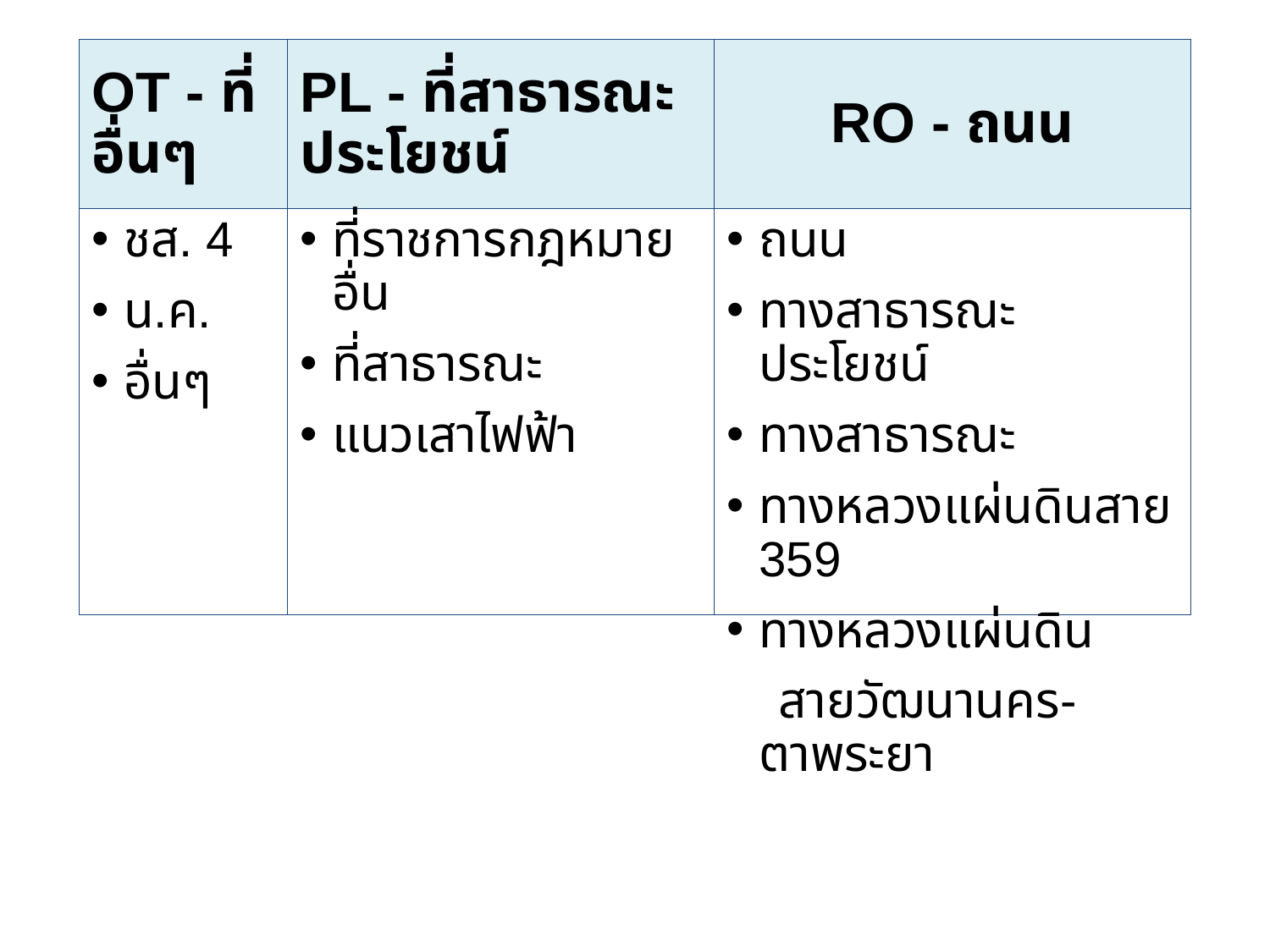

OT - ที่อื่นๆ
PL - ที่สาธารณะประโยชน์
RO - ถนน
ชส. 4
น.ค.
อื่นๆ
ที่ราชการกฎหมายอื่น
ที่สาธารณะ
แนวเสาไฟฟ้า
ถนน
ทางสาธารณะประโยชน์
ทางสาธารณะ
ทางหลวงแผ่นดินสาย 359
ทางหลวงแผ่นดิน
    สายวัฒนานคร-ตาพระยา